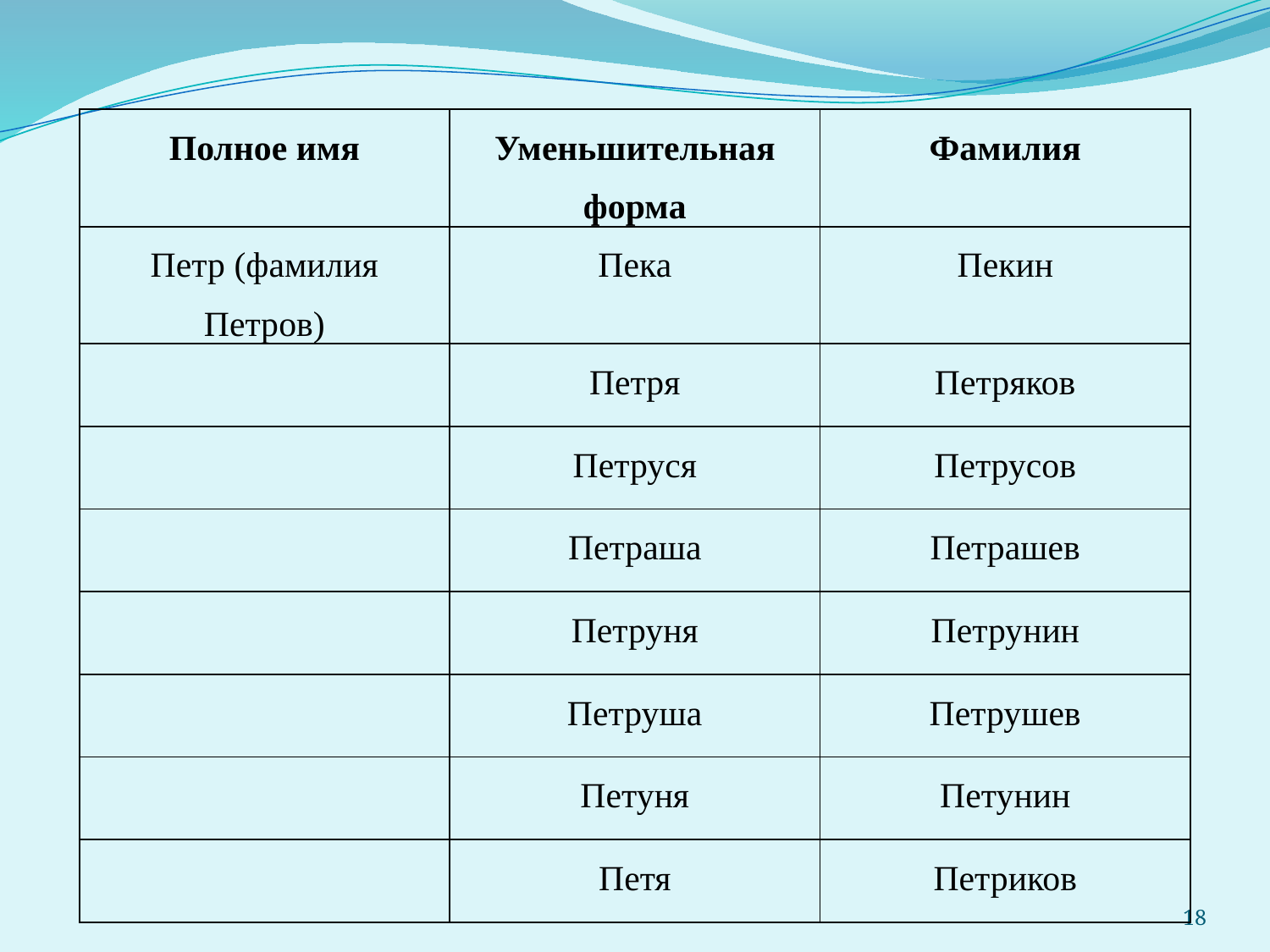

#
| Полное имя | Уменьшительная форма | Фамилия |
| --- | --- | --- |
| Петр (фамилия Петров) | Пека | Пекин |
|  | Петря | Петряков |
|  | Петруся | Петрусов |
|  | Петраша | Петрашев |
|  | Петруня | Петрунин |
|  | Петруша | Петрушев |
|  | Петуня | Петунин |
|  | Петя | Петриков |
18